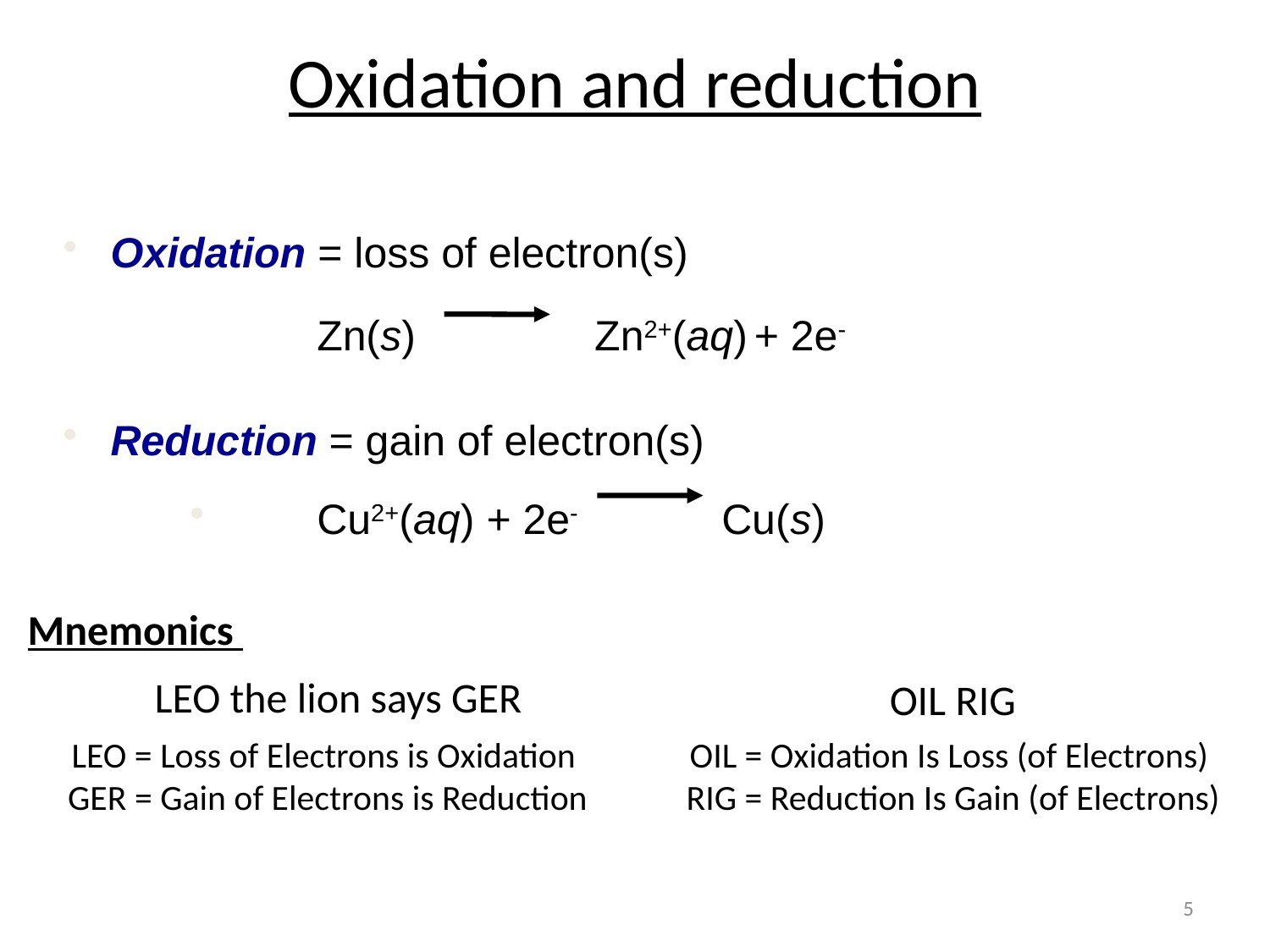

Oxidation and reduction

Oxidation = loss of electron(s)

	Zn(s)		  Zn2+(aq) + 2e-

Reduction = gain of electron(s)

Cu2+(aq) + 2e-             Cu(s)

Mnemonics

	LEO the lion says GER
OIL RIG
LEO = Loss of Electrons is Oxidation
GER = Gain of Electrons is Reduction
OIL = Oxidation Is Loss (of Electrons)
RIG = Reduction Is Gain (of Electrons)
5